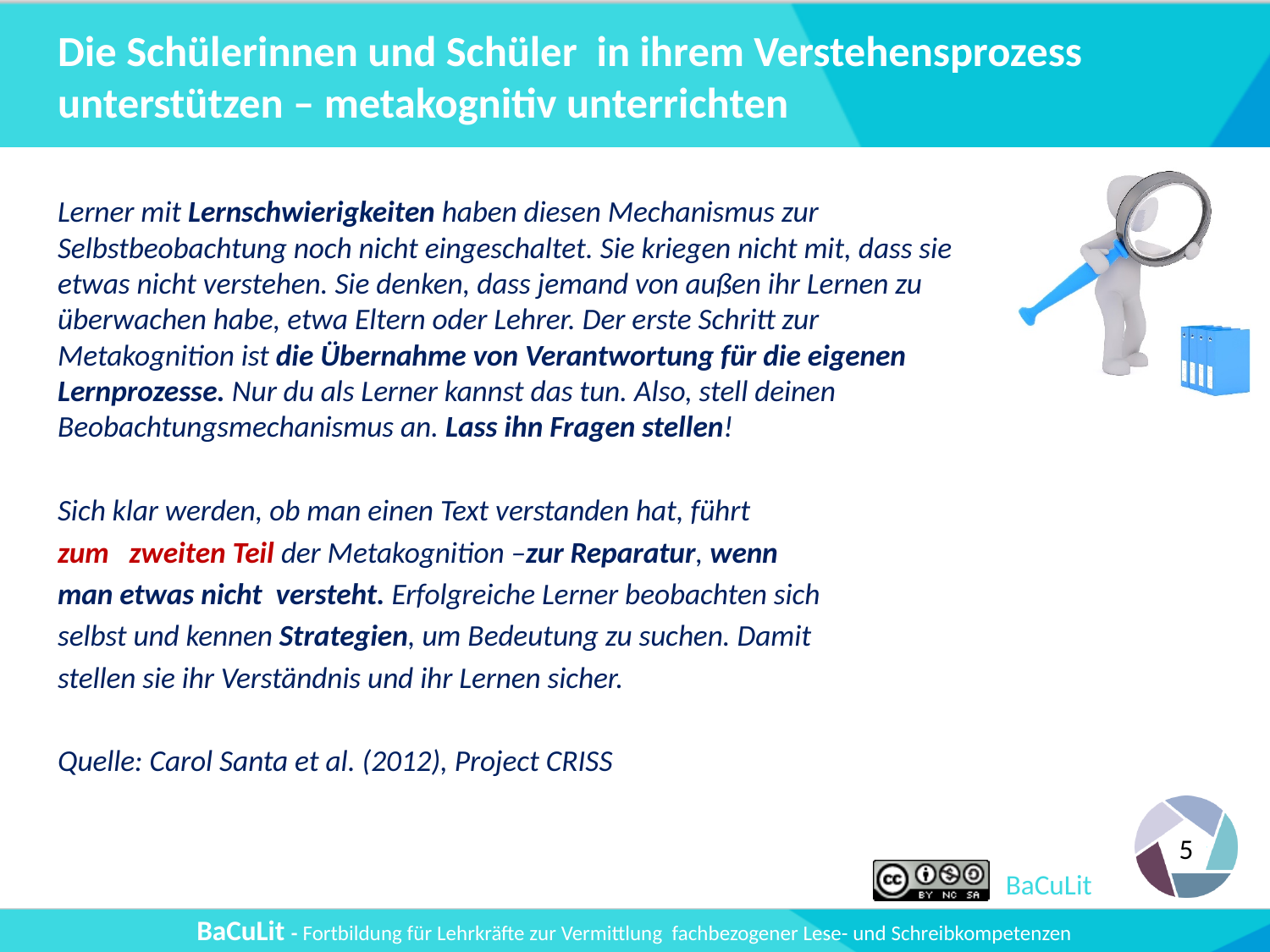

# Die Schülerinnen und Schüler  in ihrem Verstehensprozess unterstützen – metakognitiv unterrichten
Lerner mit Lernschwierigkeiten haben diesen Mechanismus zur Selbstbeobachtung noch nicht eingeschaltet. Sie kriegen nicht mit, dass sie etwas nicht verstehen. Sie denken, dass jemand von außen ihr Lernen zu überwachen habe, etwa Eltern oder Lehrer. Der erste Schritt zur Metakognition ist die Übernahme von Verantwortung für die eigenen Lernprozesse. Nur du als Lerner kannst das tun. Also, stell deinen Beobachtungsmechanismus an. Lass ihn Fragen stellen!

Sich klar werden, ob man einen Text verstanden hat, führt
zum   zweiten Teil der Metakognition –zur Reparatur, wenn
man etwas nicht  versteht. Erfolgreiche Lerner beobachten sich
selbst und kennen Strategien, um Bedeutung zu suchen. Damit
stellen sie ihr Verständnis und ihr Lernen sicher.

Quelle: Carol Santa et al. (2012), Project CRISS